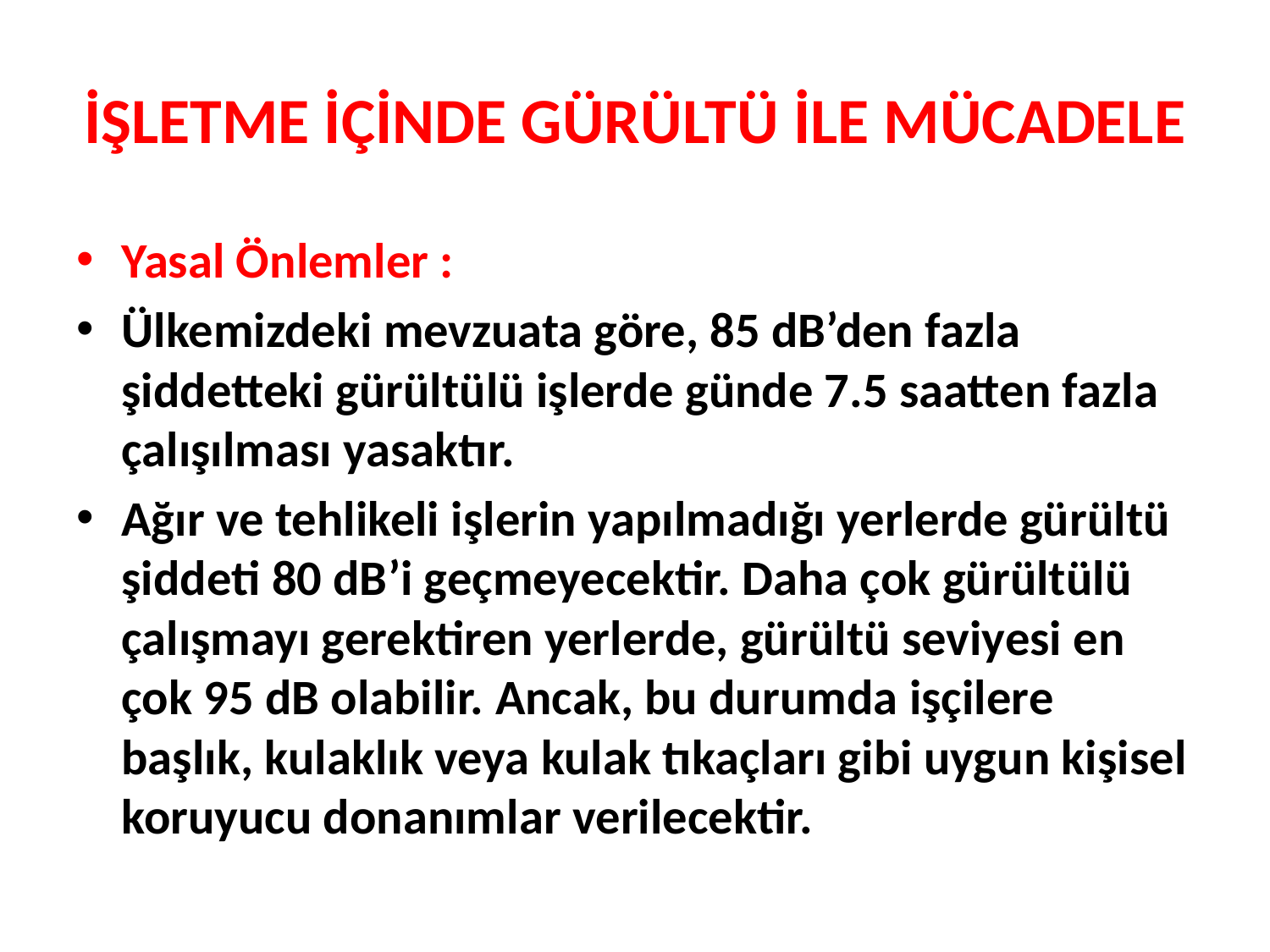

# İŞLETME İÇİNDE GÜRÜLTÜ İLE MÜCADELE
Yasal Önlemler :
Ülkemizdeki mevzuata göre, 85 dB’den fazla şiddetteki gürültülü işlerde günde 7.5 saatten fazla çalışılması yasaktır.
Ağır ve tehlikeli işlerin yapılmadığı yerlerde gürültü şiddeti 80 dB’i geçmeyecektir. Daha çok gürültülü çalışmayı gerektiren yerlerde, gürültü seviyesi en çok 95 dB olabilir. Ancak, bu durumda işçilere başlık, kulaklık veya kulak tıkaçları gibi uygun kişisel koruyucu donanımlar verilecektir.